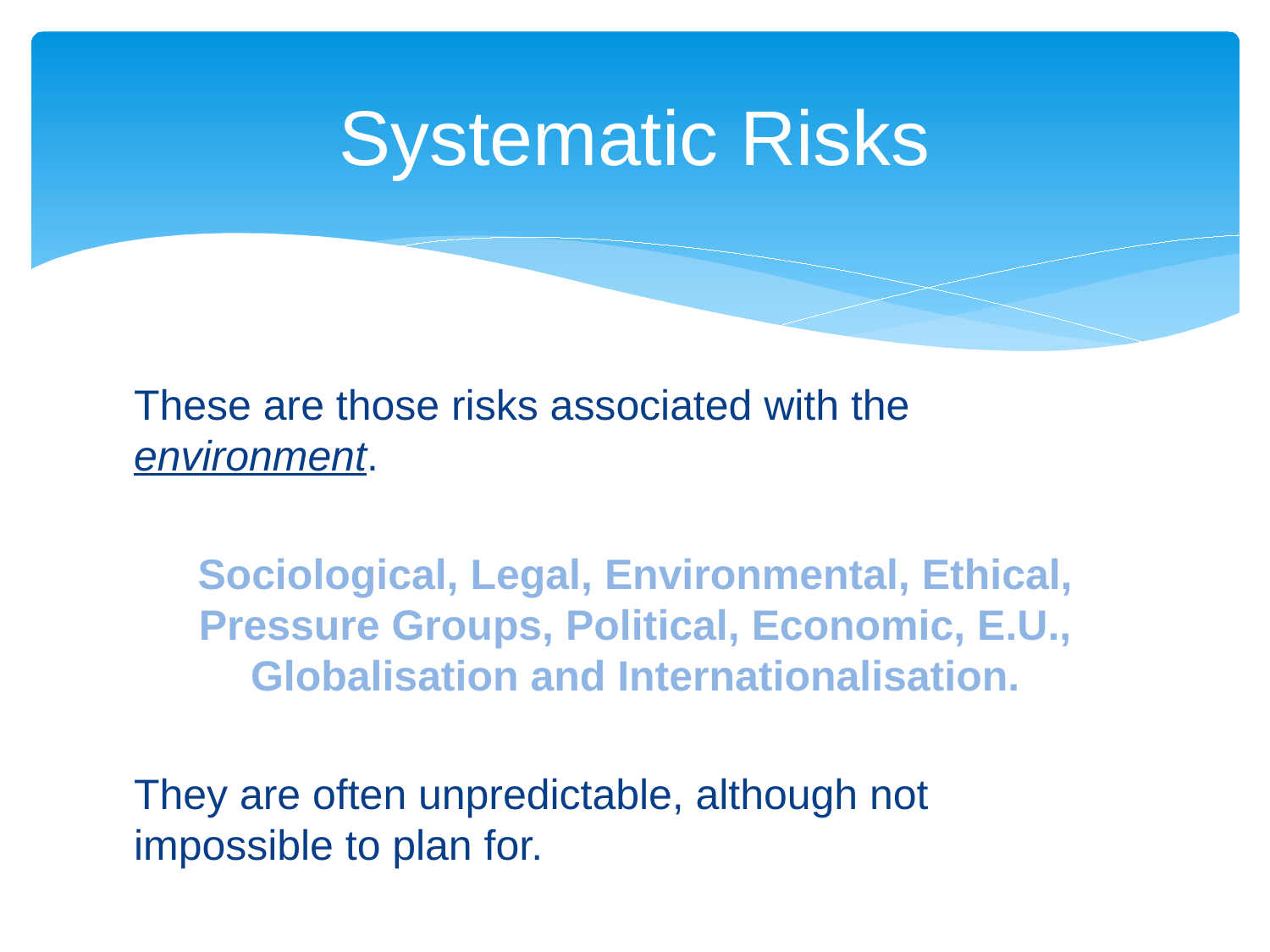

# Systematic Risks
These are those risks associated with the environment.

Sociological, Legal, Environmental, Ethical, Pressure Groups, Political, Economic, E.U., Globalisation and Internationalisation.

They are often unpredictable, although not impossible to plan for.